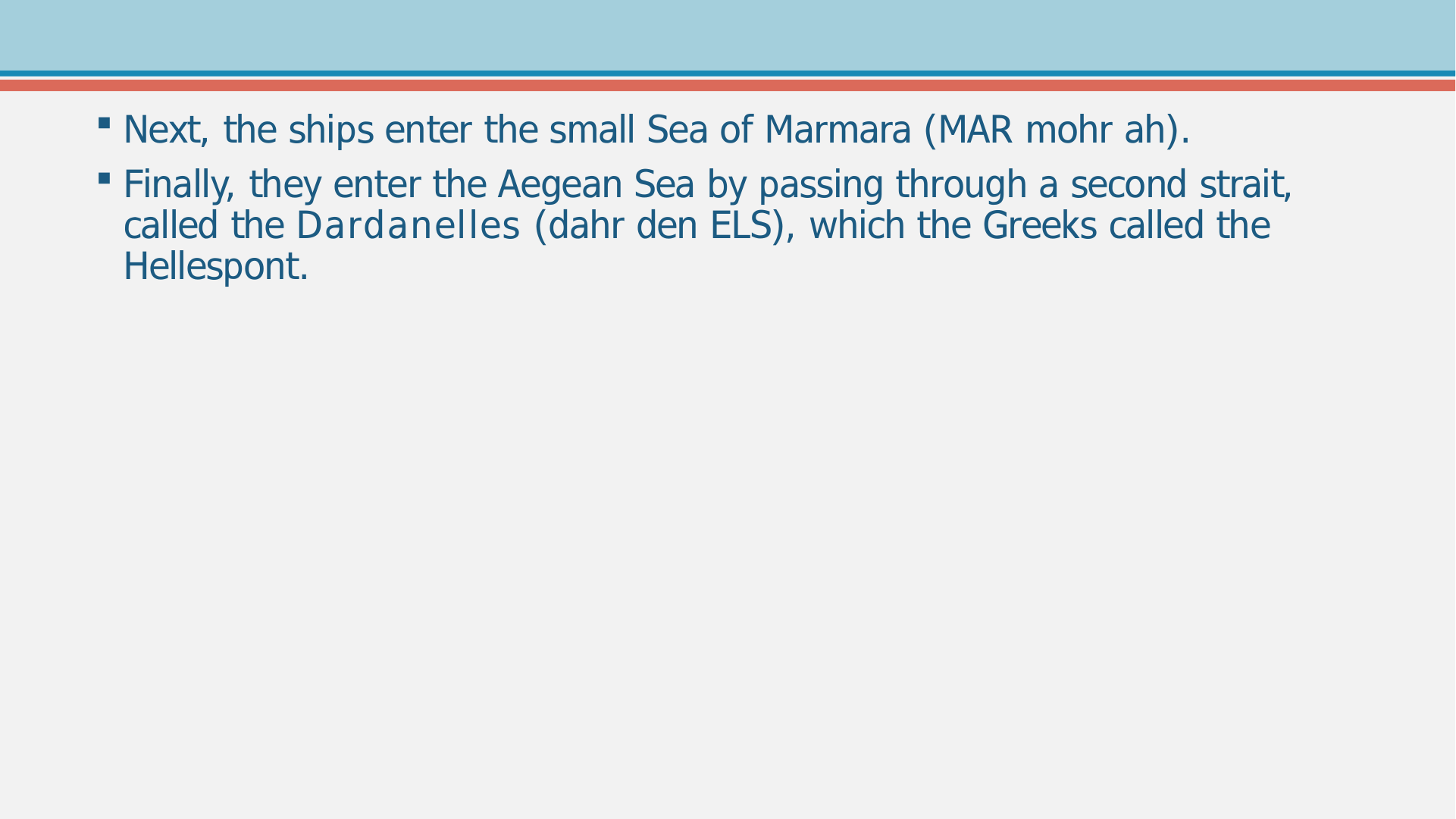

Next, the ships enter the small Sea of Marmara (MAR mohr ah).
Finally, they enter the Aegean Sea by passing through a second strait, called the Dardanelles (dahr den ELS), which the Greeks called the Hellespont.